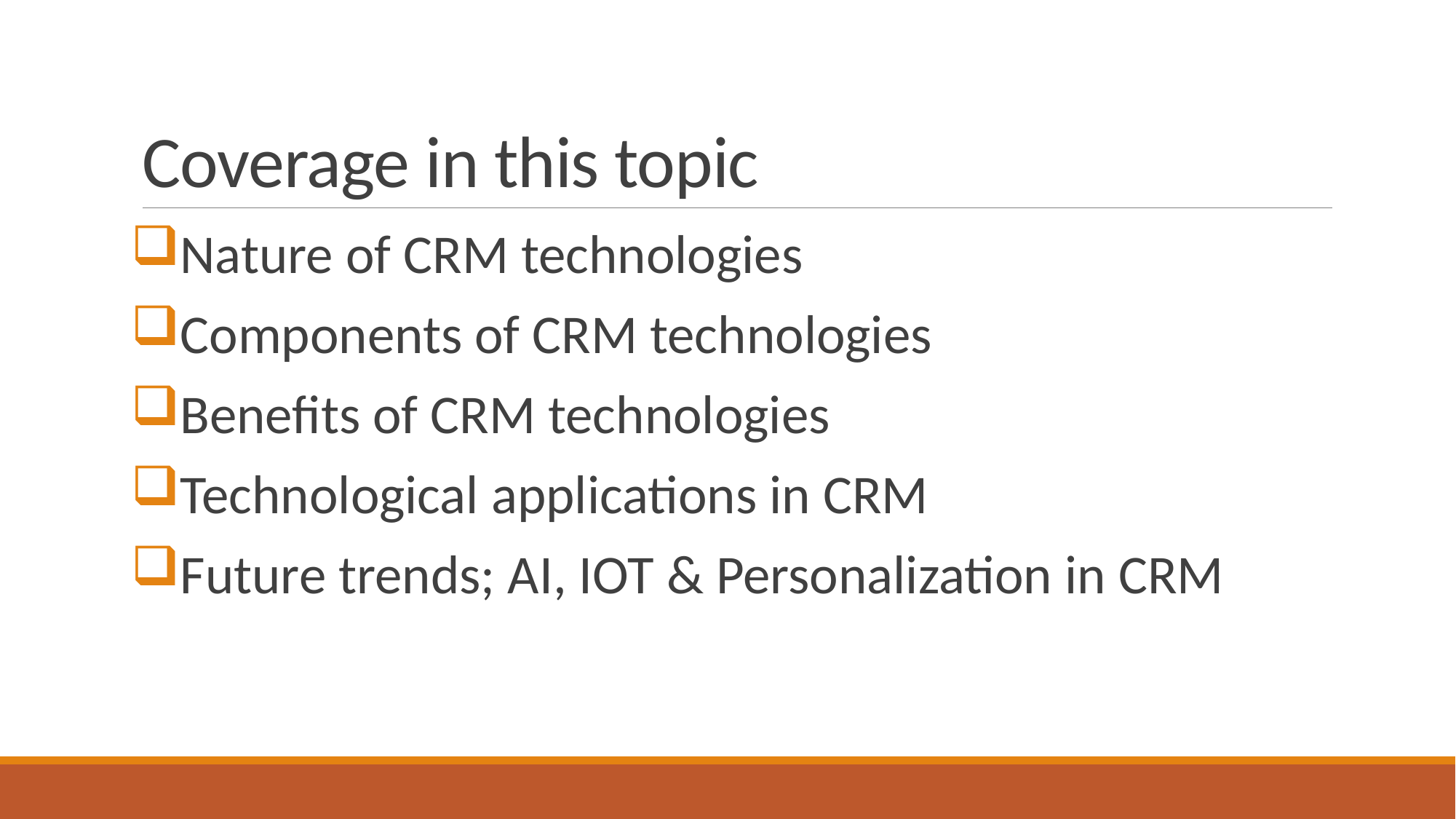

# Coverage in this topic
Nature of CRM technologies
Components of CRM technologies
Benefits of CRM technologies
Technological applications in CRM
Future trends; AI, IOT & Personalization in CRM